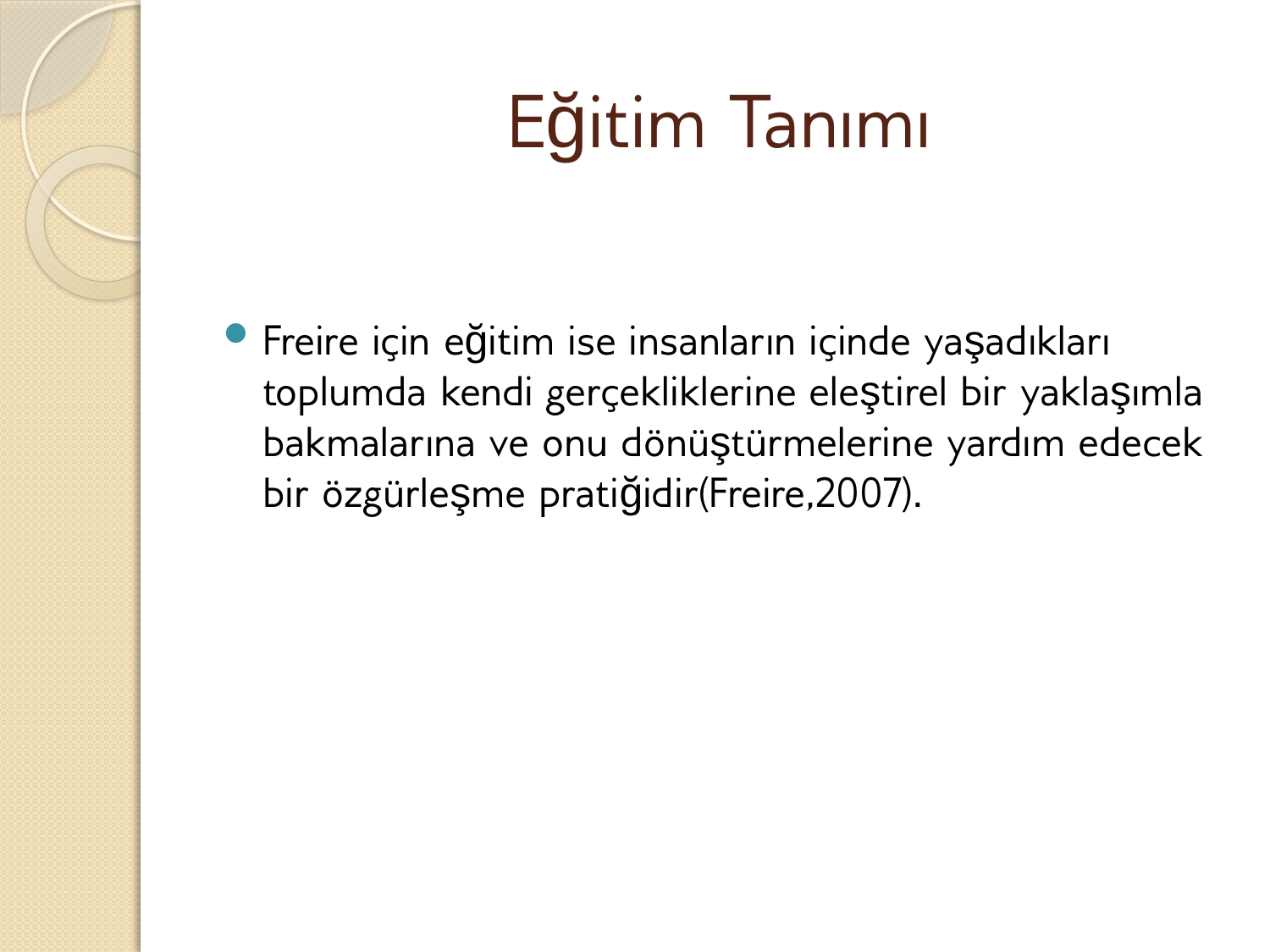

# Eğitim Tanımı
Freire için eğitim ise insanların içinde yaşadıkları toplumda kendi gerçekliklerine eleştirel bir yaklaşımla bakmalarına ve onu dönüştürmelerine yardım edecek bir özgürleşme pratiğidir(Freire,2007).